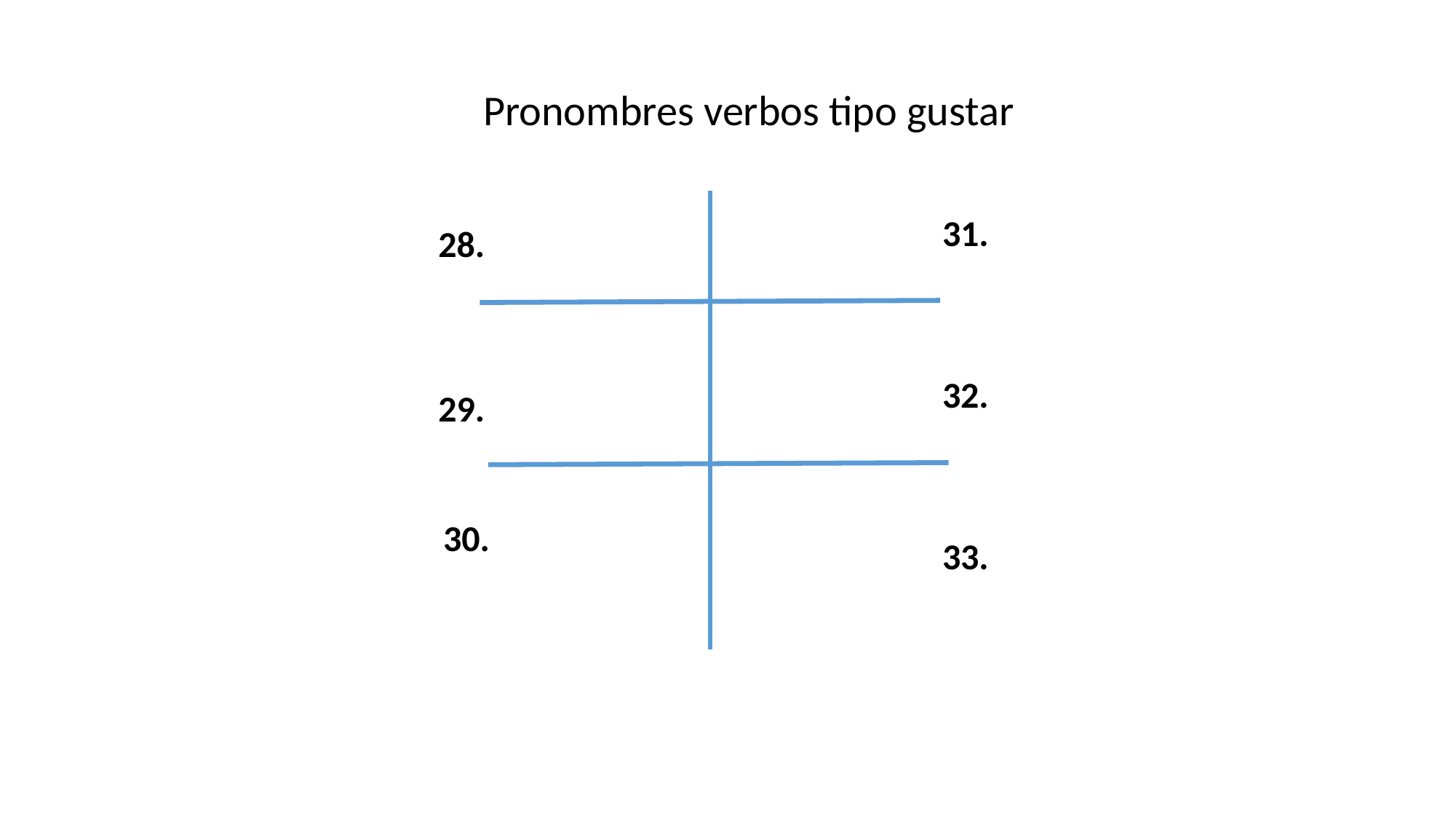

Pronombres verbos tipo gustar
31.
28.
32.
29.
30.
33.